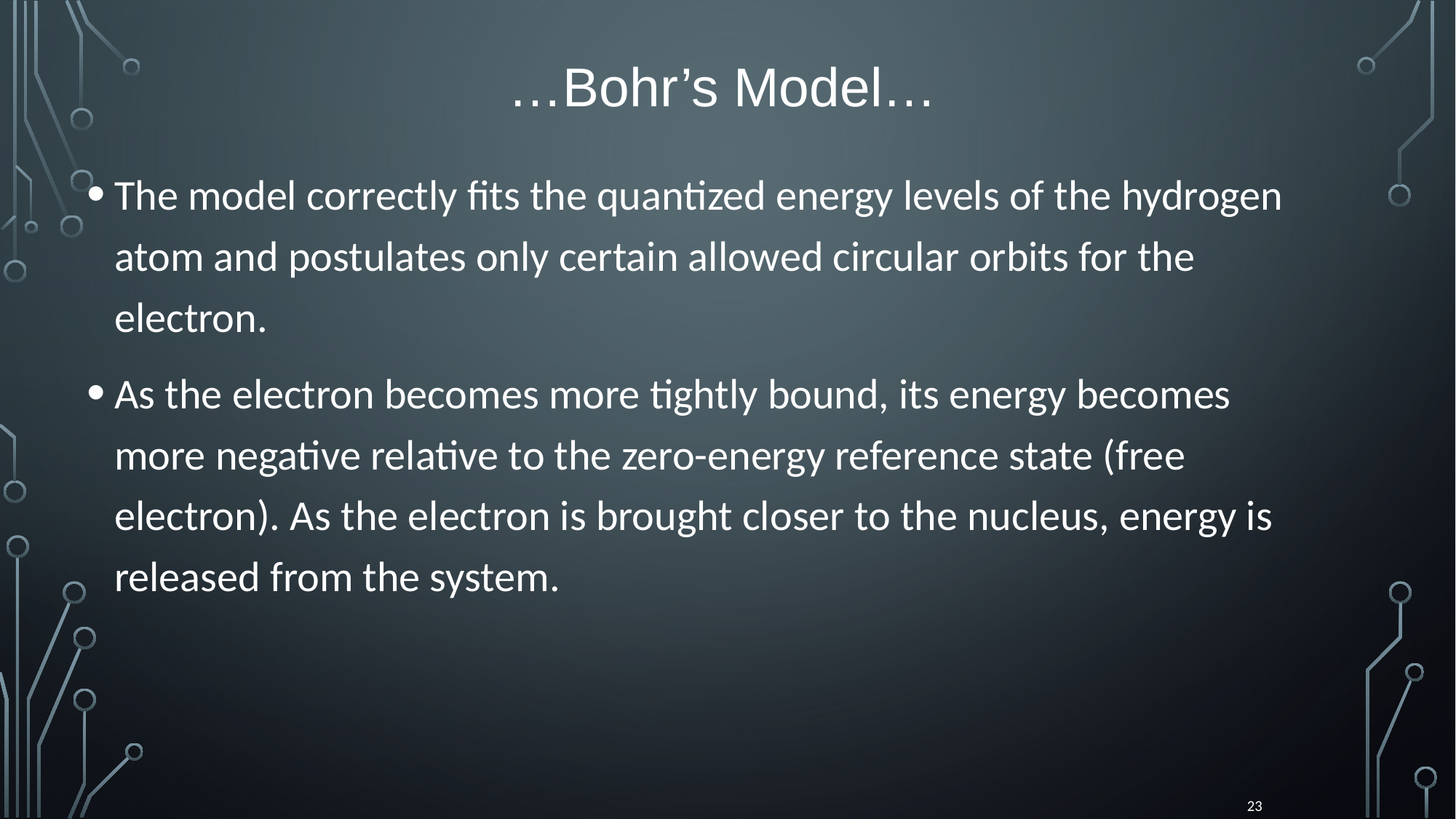

…Bohr’s Model…
The model correctly fits the quantized energy levels of the hydrogen atom and postulates only certain allowed circular orbits for the electron.
As the electron becomes more tightly bound, its energy becomes more negative relative to the zero-energy reference state (free electron). As the electron is brought closer to the nucleus, energy is released from the system.

23